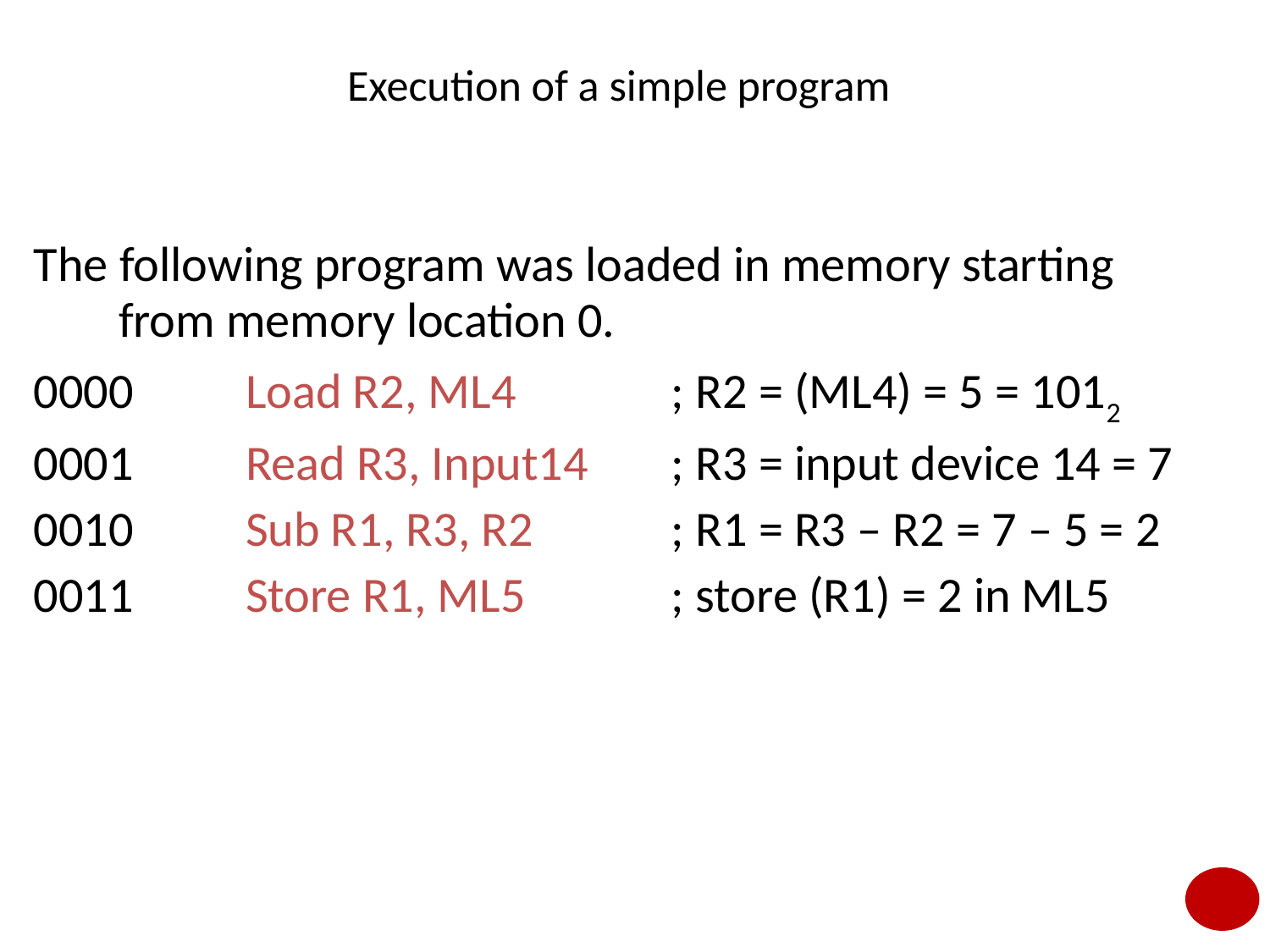

# Execution of a simple program
The following program was loaded in memory starting from memory location 0.
0000 	Load R2, ML4	    ; R2 = (ML4) = 5 = 1012
0001 	Read R3, Input14   	    ; R3 = input device 14 = 7
0010 	Sub R1, R3, R2	    ; R1 = R3 – R2 = 7 – 5 = 2
0011 	Store R1, ML5	    ; store (R1) = 2 in ML5